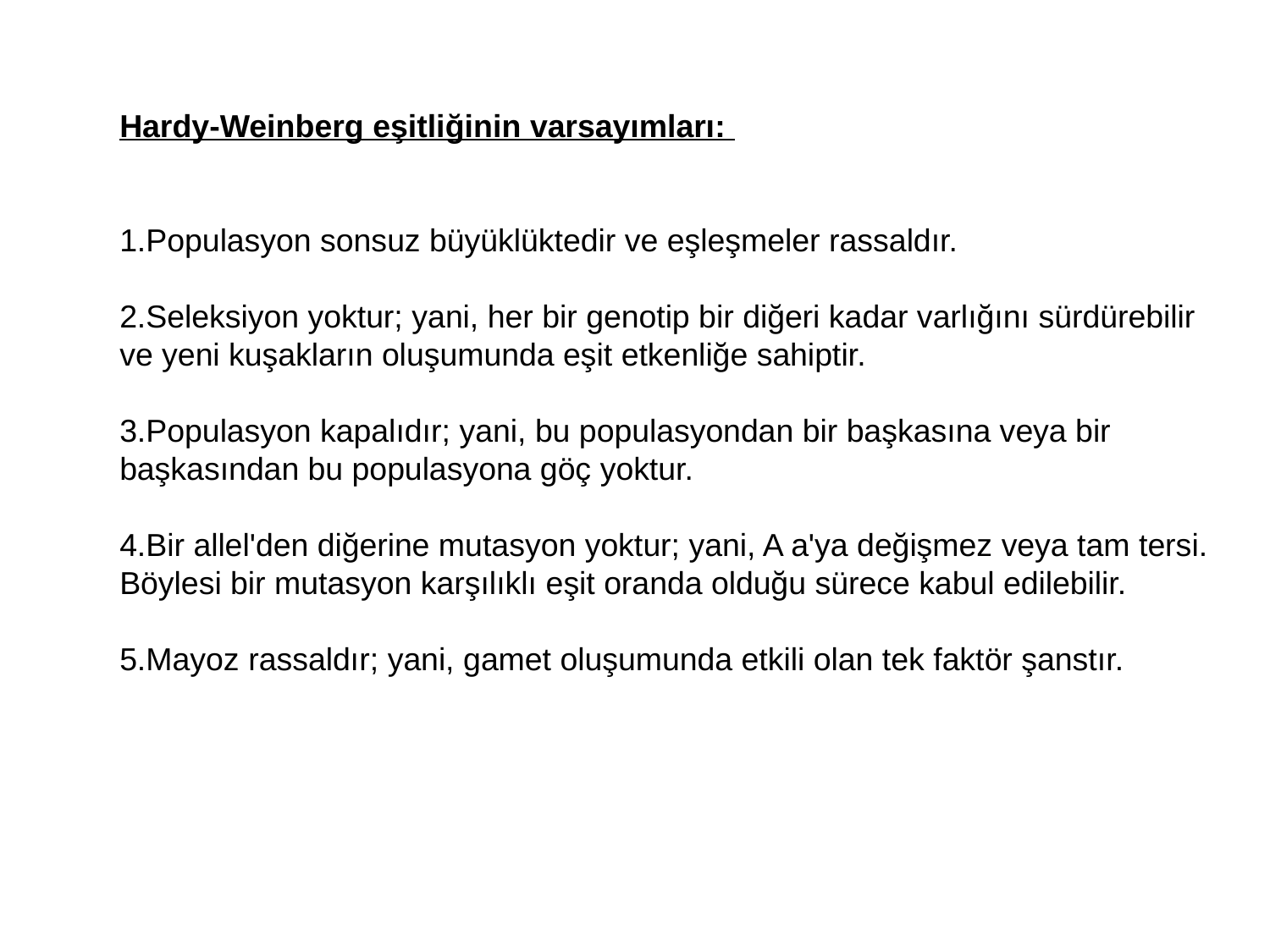

Hardy-Weinberg eşitliğinin varsayımları:

	1.Populasyon sonsuz büyüklüktedir ve eşleşmeler rassaldır.

	2.Seleksiyon yoktur; yani, her bir genotip bir diğeri kadar varlığını sürdürebilir
	ve yeni kuşakların oluşumunda eşit etkenliğe sahiptir.

	3.Populasyon kapalıdır; yani, bu populasyondan bir başkasına veya bir
	başkasından bu populasyona göç yoktur.

	4.Bir allel'den diğerine mutasyon yoktur; yani, A a'ya değişmez veya tam tersi.
	Böylesi bir mutasyon karşılıklı eşit oranda olduğu sürece kabul edilebilir.

	5.Mayoz rassaldır; yani, gamet oluşumunda etkili olan tek faktör şanstır.